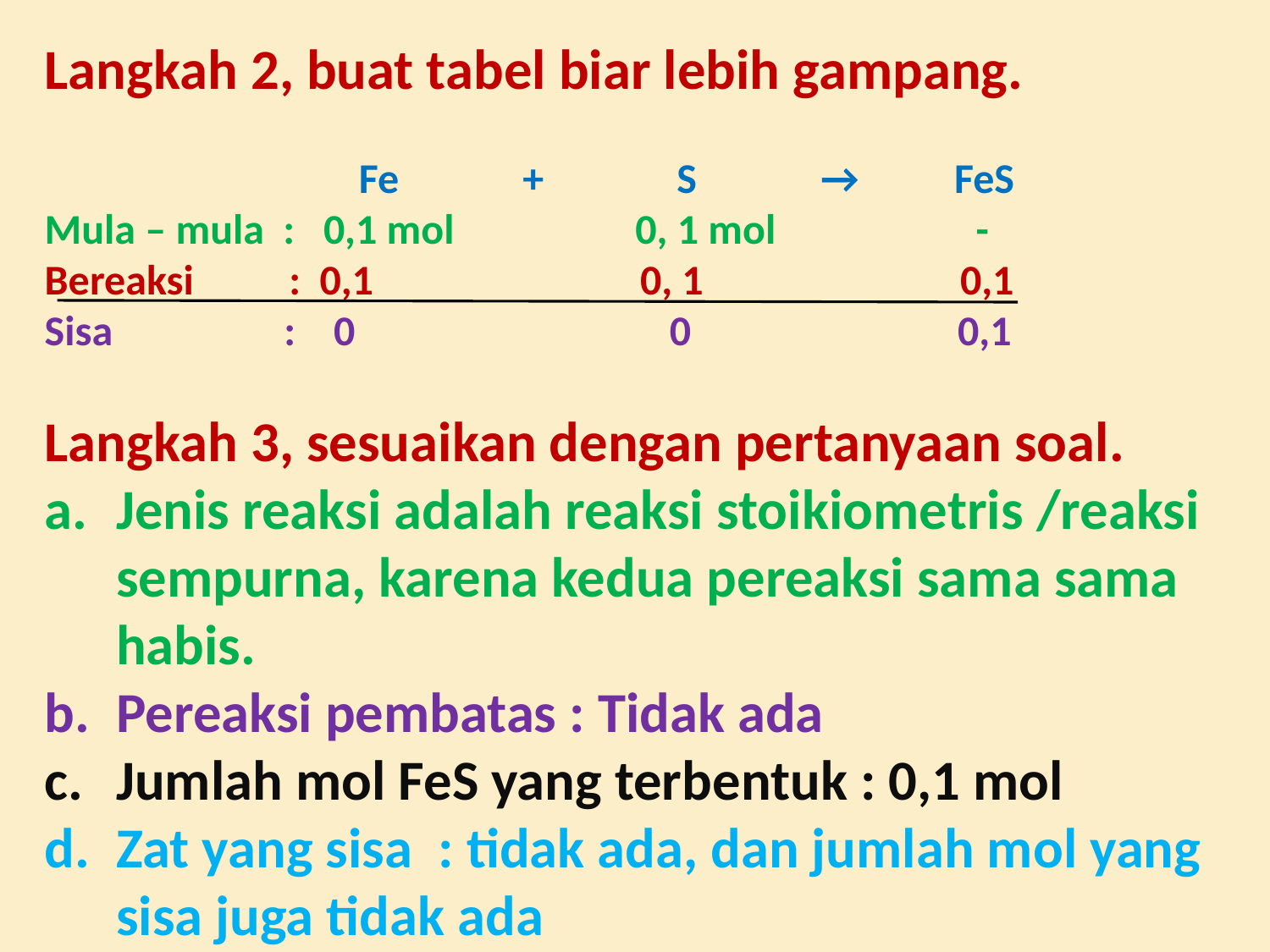

Langkah 2, buat tabel biar lebih gampang.

                                 Fe             +              S             →          FeS
Mula – mula  :   0,1 mol                   0, 1 mol                     -
Bereaksi          :  0,1                            0, 1                           0,1
Sisa                  :    0                                 0                            0,1

Langkah 3, sesuaikan dengan pertanyaan soal.
Jenis reaksi adalah reaksi stoikiometris /reaksi sempurna, karena kedua pereaksi sama sama habis.
Pereaksi pembatas : Tidak ada
Jumlah mol FeS yang terbentuk : 0,1 mol
Zat yang sisa  : tidak ada, dan jumlah mol yang sisa juga tidak ada